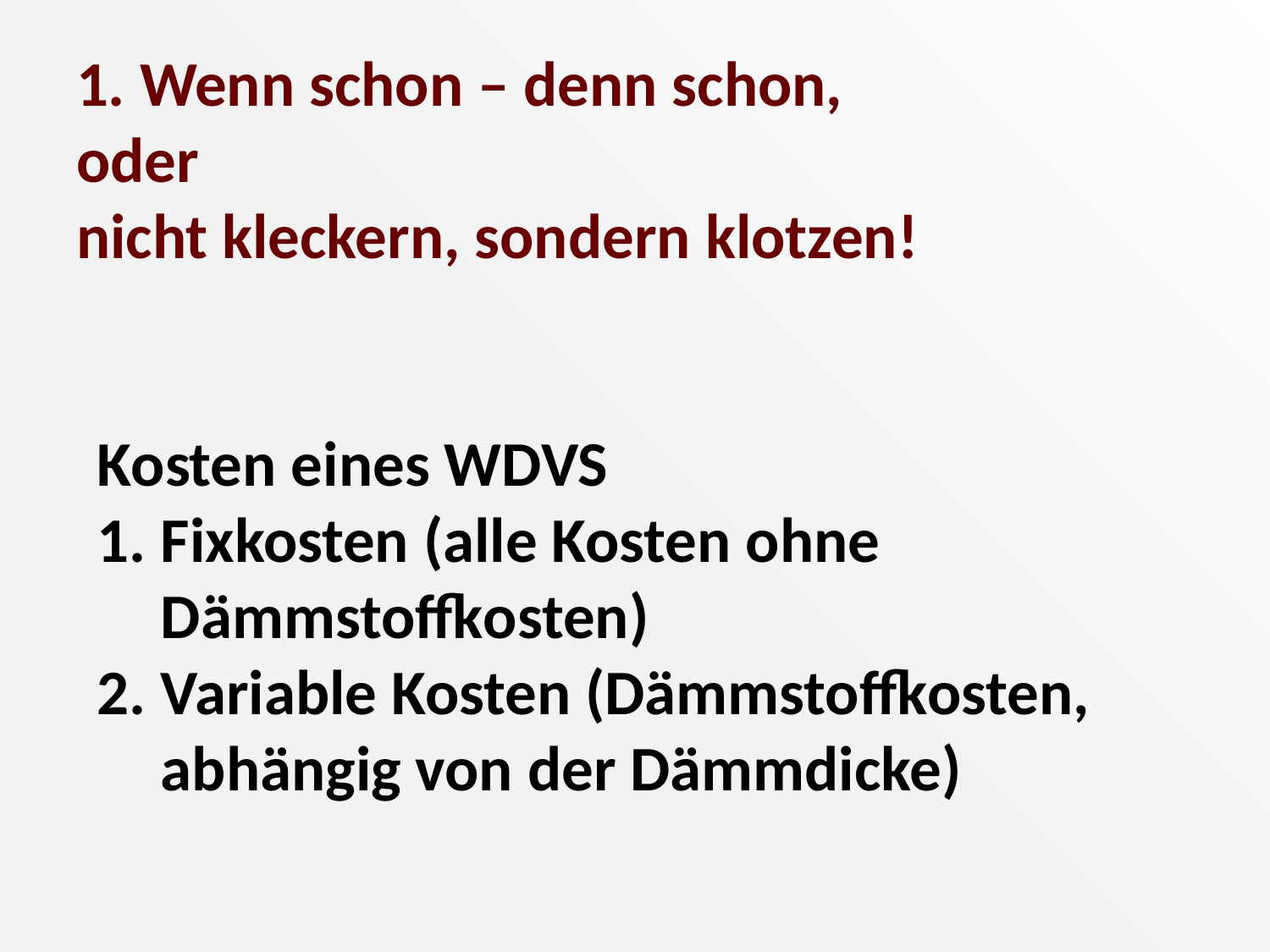

# 1. Wenn schon – denn schon, oder nicht kleckern, sondern klotzen!
Kosten eines WDVS
Fixkosten (alle Kosten ohne Dämmstoffkosten)
Variable Kosten (Dämmstoffkosten, abhängig von der Dämmdicke)